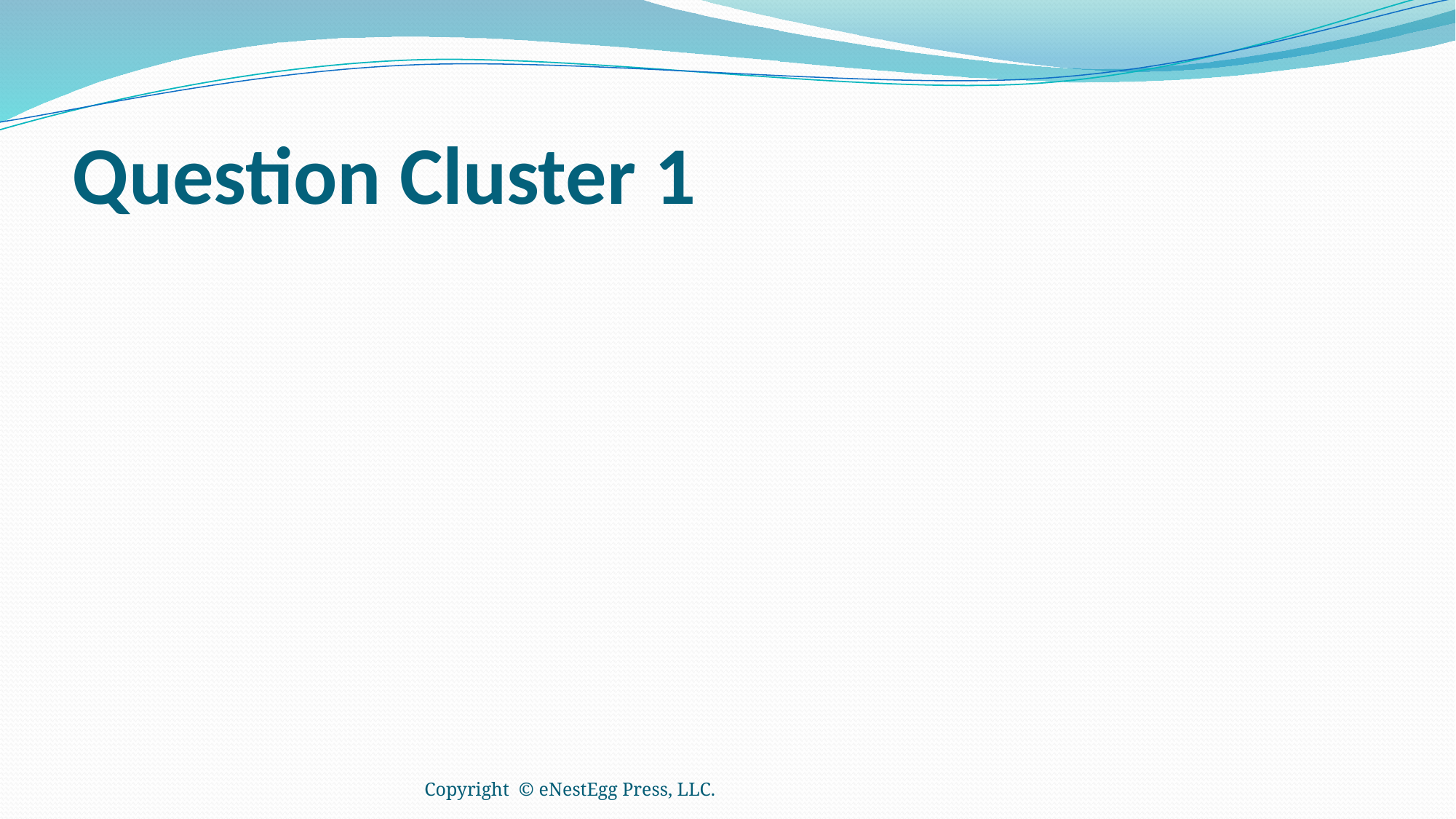

# Question Cluster 1

Copyright  © eNestEgg Press, LLC.